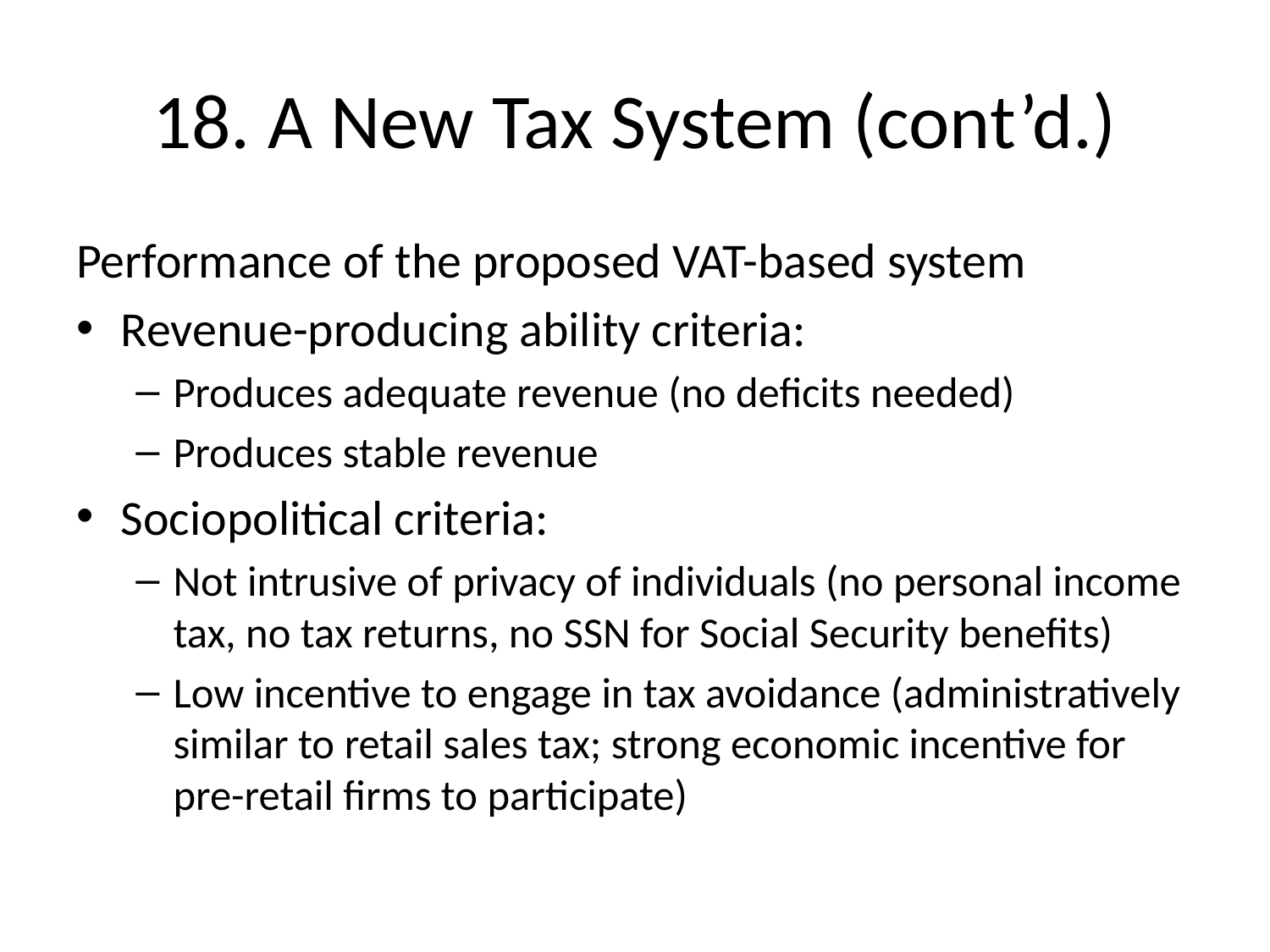

# 18. A New Tax System (cont’d.)
Performance of the proposed VAT-based system
Revenue-producing ability criteria:
Produces adequate revenue (no deficits needed)
Produces stable revenue
Sociopolitical criteria:
Not intrusive of privacy of individuals (no personal income tax, no tax returns, no SSN for Social Security benefits)
Low incentive to engage in tax avoidance (administratively similar to retail sales tax; strong economic incentive for pre-retail firms to participate)